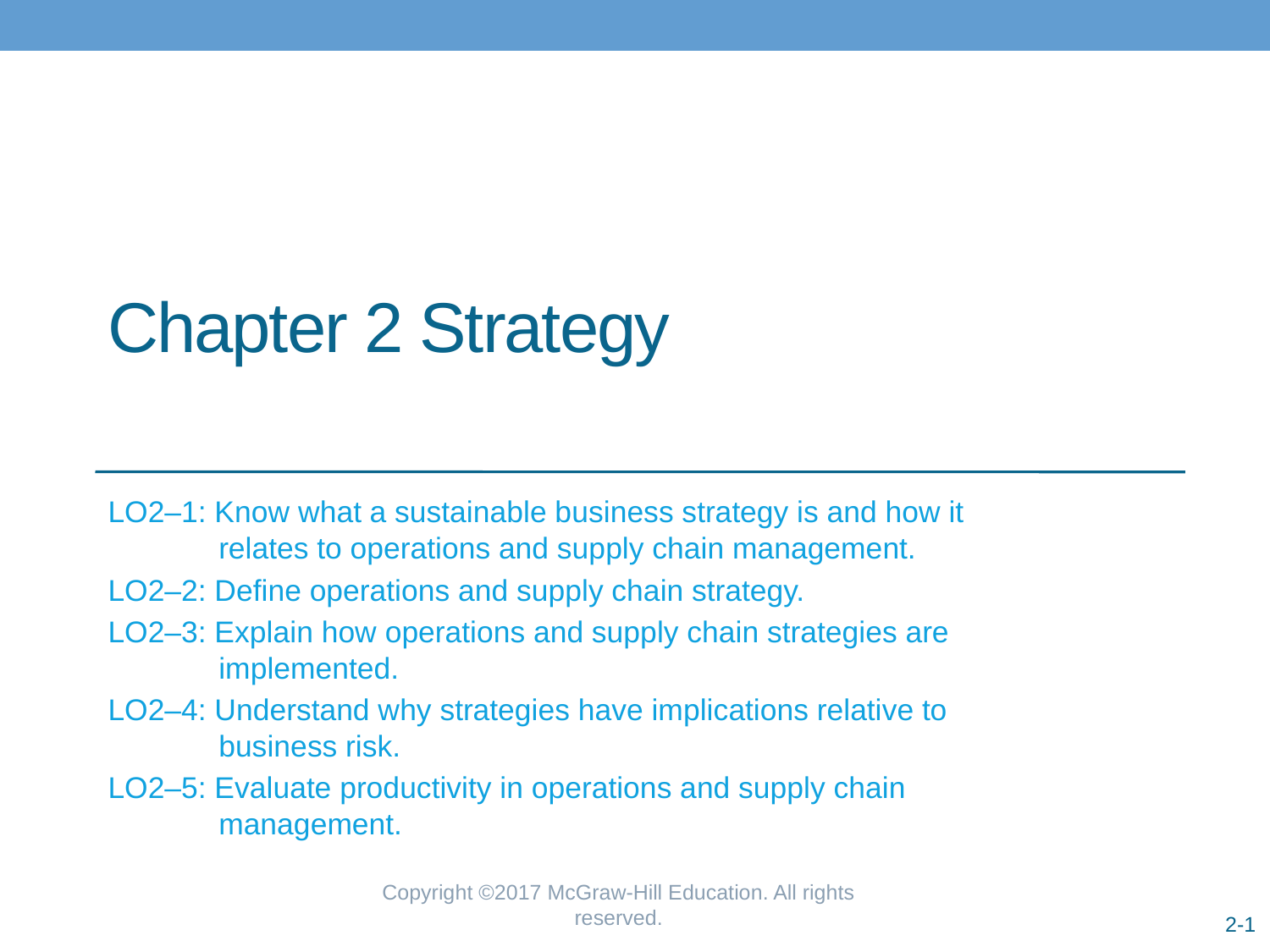

Chapter 2 Strategy
LO2–1: Know what a sustainable business strategy is and how it relates to operations and supply chain management.
LO2–2: Define operations and supply chain strategy.
LO2–3: Explain how operations and supply chain strategies are implemented.
LO2–4: Understand why strategies have implications relative to business risk.
LO2–5: Evaluate productivity in operations and supply chain management.
Copyright ©2017 McGraw-Hill Education. All rights reserved.
2-1
Copyright © 2014 by The McGraw-Hill Companies, Inc. All rights reserved.
McGraw-Hill/Irwin